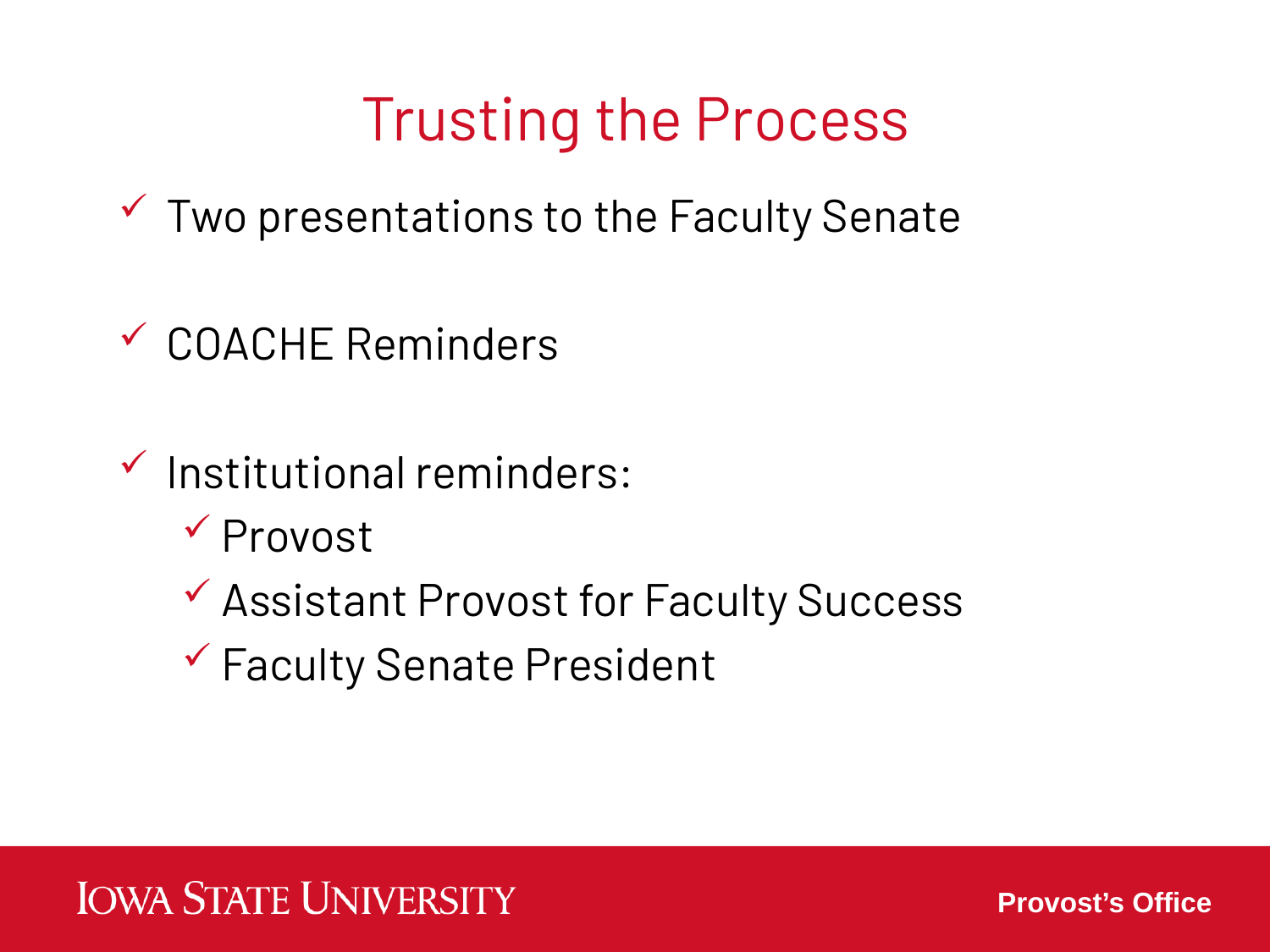

# Trusting the Process
Two presentations to the Faculty Senate

COACHE Reminders

Institutional reminders:
Provost
Assistant Provost for Faculty Success
Faculty Senate President